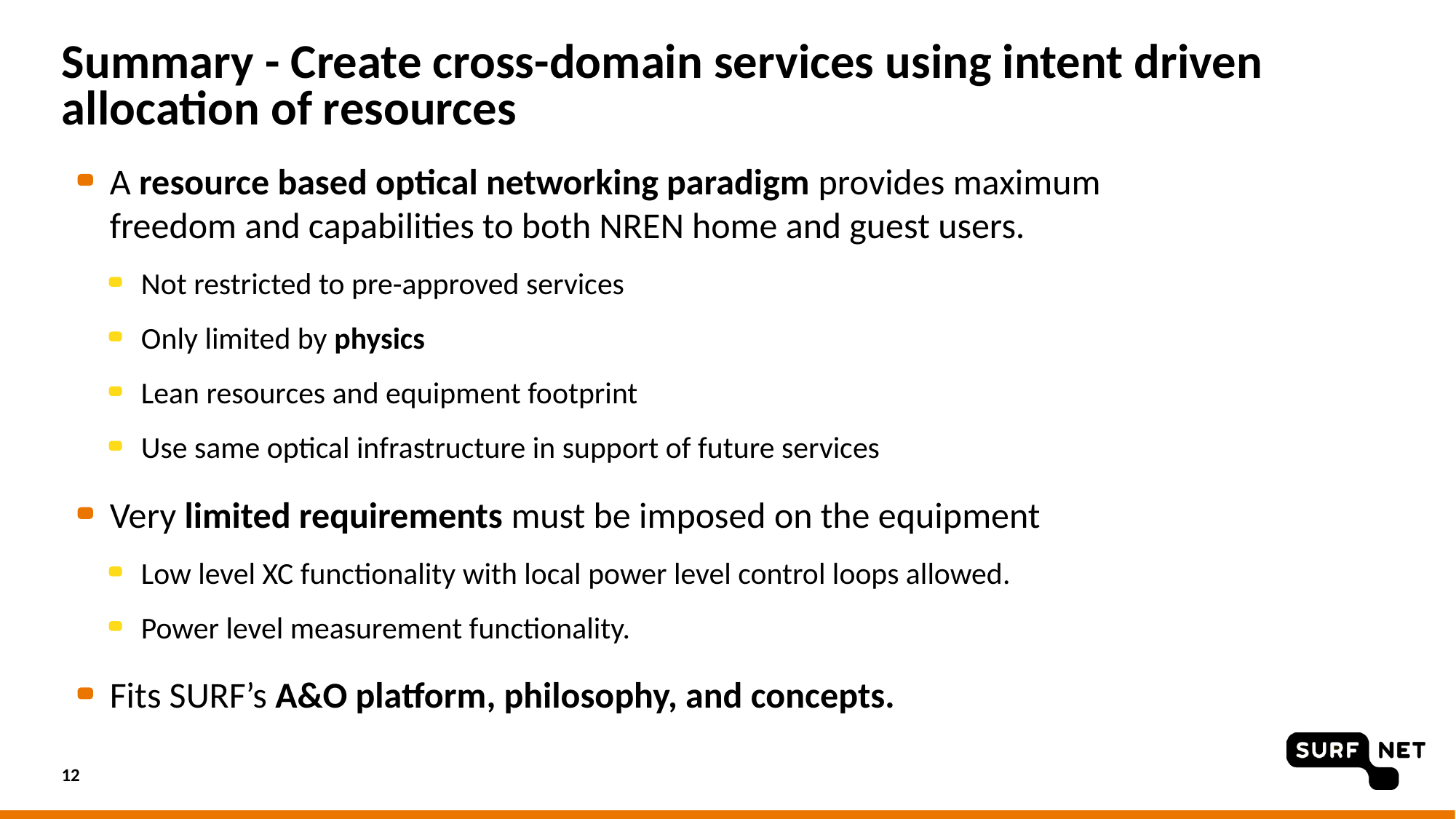

# Summary - Create cross-domain services using intent driven allocation of resources
A resource based optical networking paradigm provides maximum freedom and capabilities to both NREN home and guest users.
Not restricted to pre-approved services
Only limited by physics
Lean resources and equipment footprint
Use same optical infrastructure in support of future services
Very limited requirements must be imposed on the equipment
Low level XC functionality with local power level control loops allowed.
Power level measurement functionality.
Fits SURF’s A&O platform, philosophy, and concepts.

12